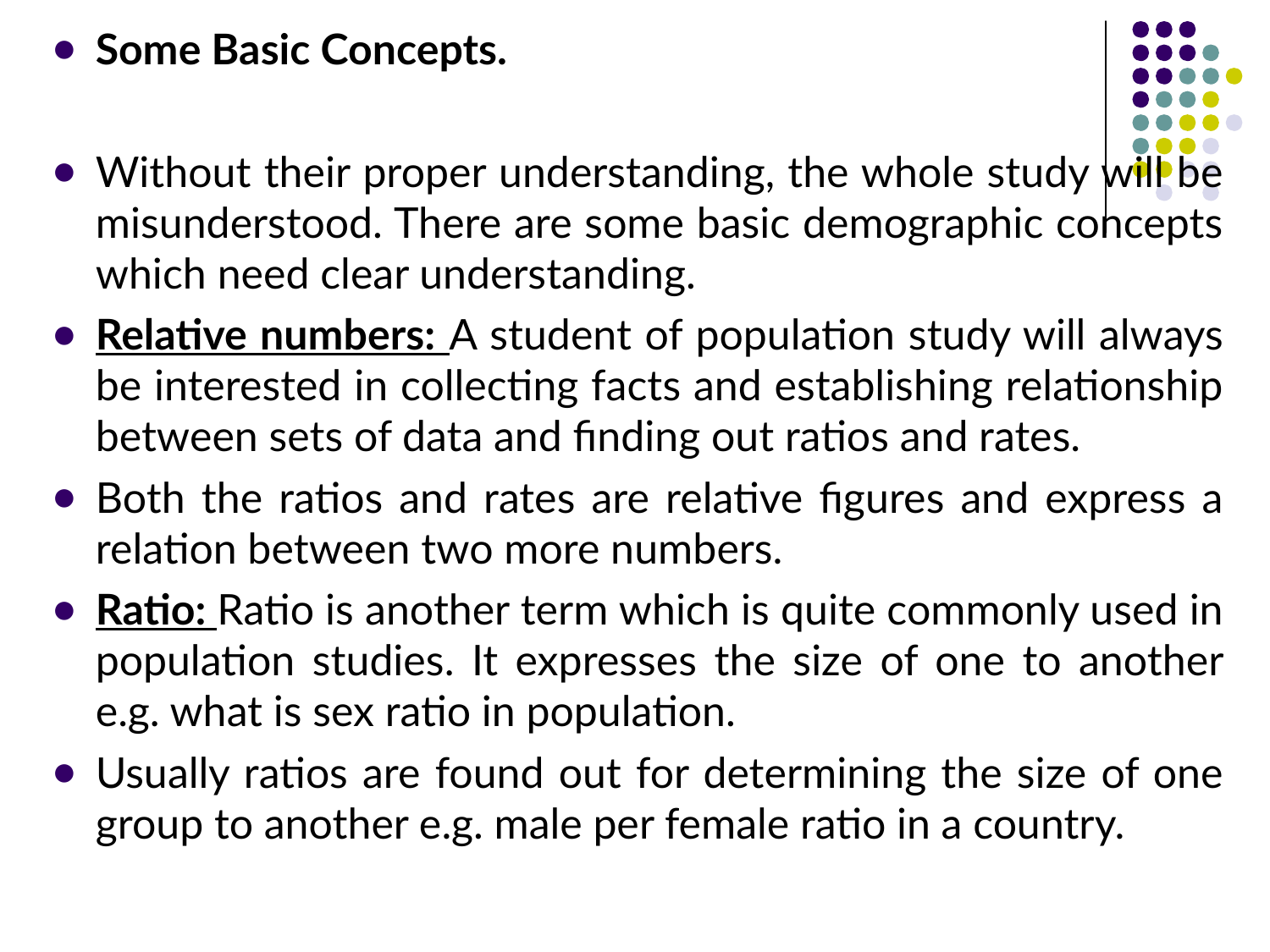

Some Basic Concepts.

Without their proper understanding, the whole study will be misunderstood. There are some basic demographic concepts which need clear understanding.
Relative numbers: A student of population study will always be interested in collecting facts and establishing relationship between sets of data and finding out ratios and rates.
Both the ratios and rates are relative figures and express a relation between two more numbers.
Ratio: Ratio is another term which is quite commonly used in population studies. It expresses the size of one to another e.g. what is sex ratio in population.
Usually ratios are found out for determining the size of one group to another e.g. male per female ratio in a country.